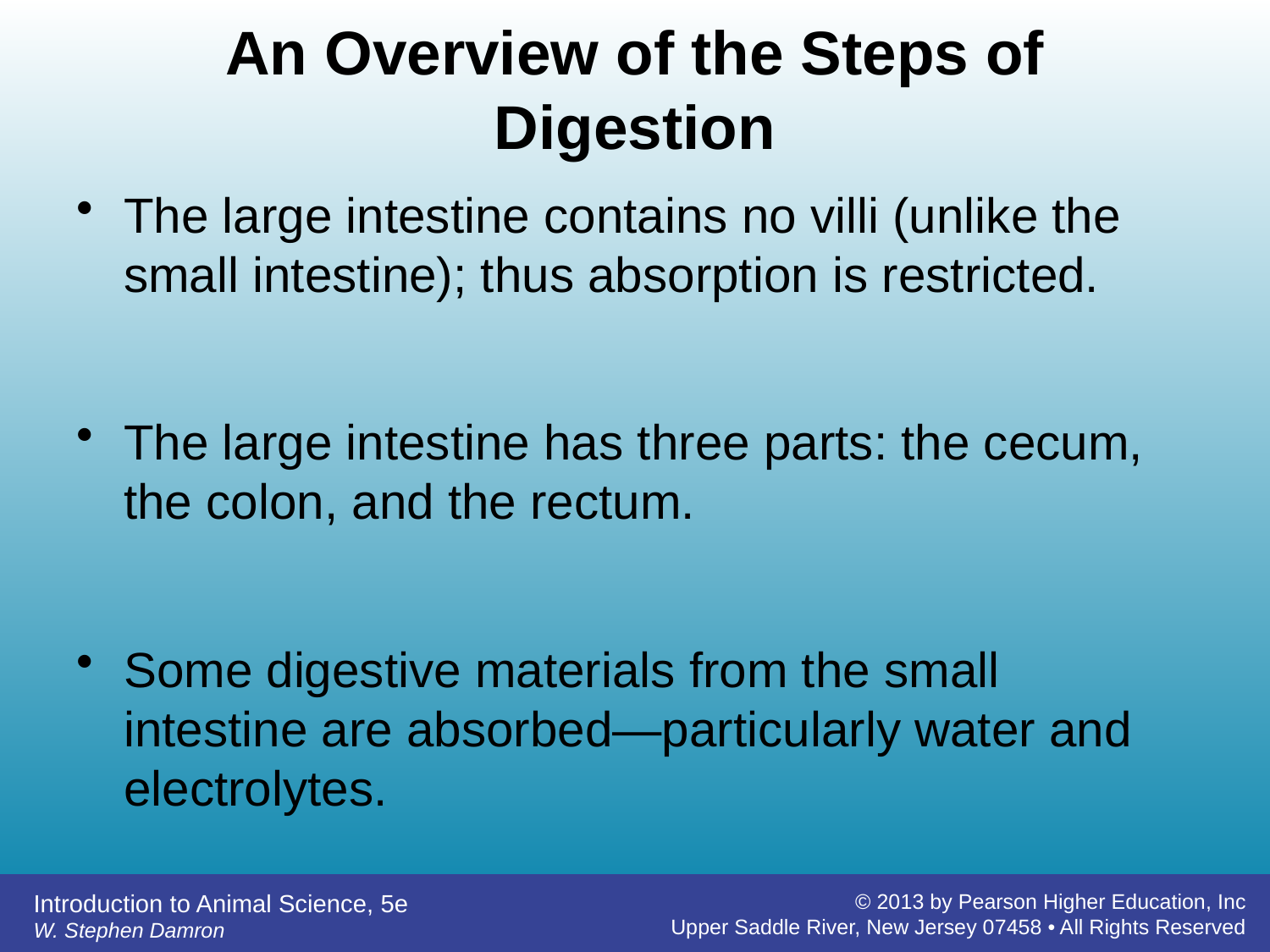

# An Overview of the Steps of Digestion
The large intestine contains no villi (unlike the small intestine); thus absorption is restricted.

The large intestine has three parts: the cecum, the colon, and the rectum.

Some digestive materials from the small intestine are absorbed—particularly water and electrolytes.